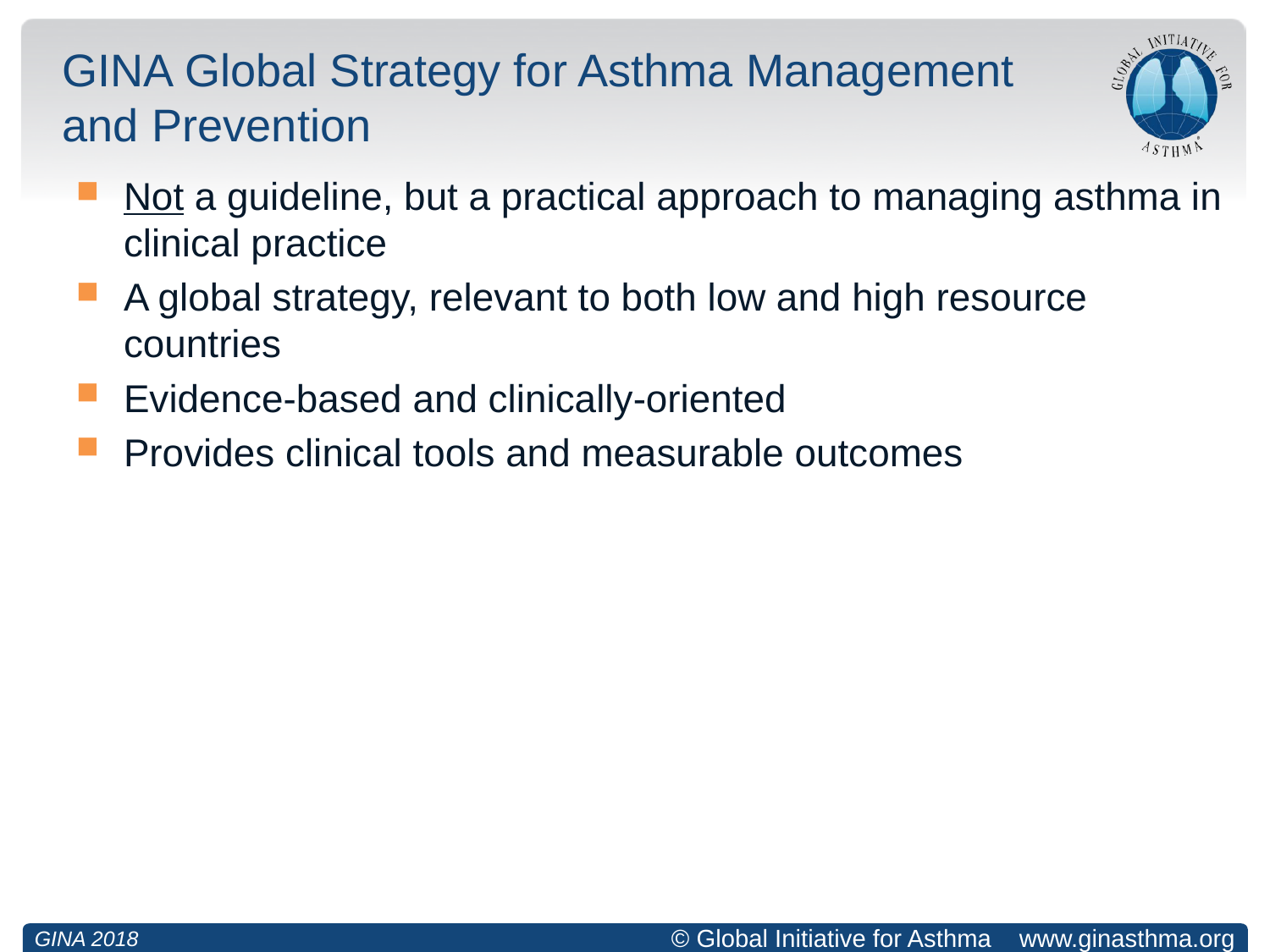

# GINA Global Strategy for Asthma Management and Prevention
Not a guideline, but a practical approach to managing asthma in clinical practice
A global strategy, relevant to both low and high resource countries
Evidence-based and clinically-oriented
Provides clinical tools and measurable outcomes

GINA 2018